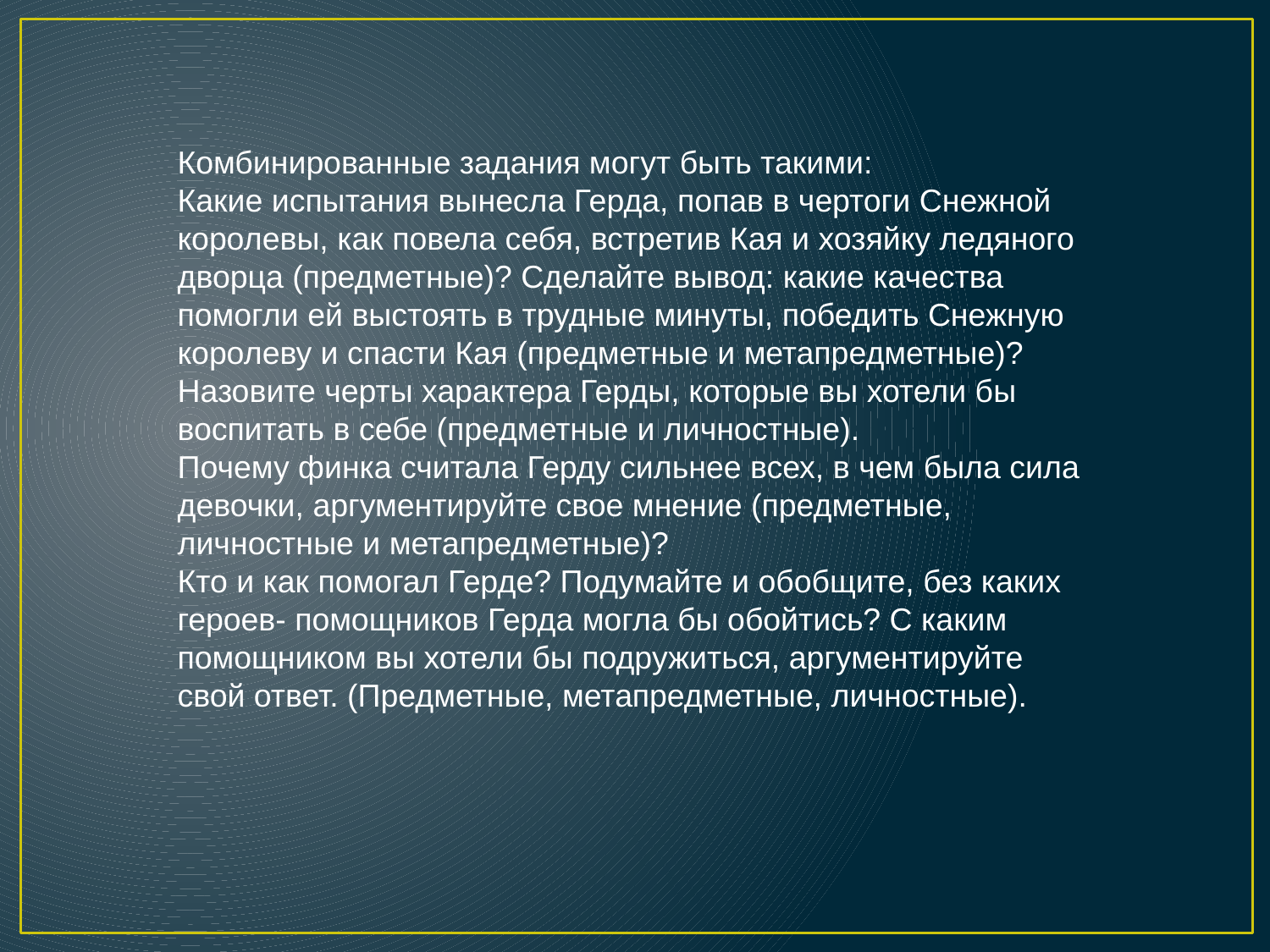

Комбинированные задания могут быть такими:
Какие испытания вынесла Герда, попав в чертоги Снежной королевы, как повела себя, встретив Кая и хозяйку ледяного дворца (предметные)? Сделайте вывод: какие качества помогли ей выстоять в трудные минуты, победить Снежную королеву и спасти Кая (предметные и метапредметные)? Назовите черты характера Герды, которые вы хотели бы воспитать в себе (предметные и личностные).
Почему финка считала Герду сильнее всех, в чем была сила девочки, аргументируйте свое мнение (предметные, личностные и метапредметные)?
Кто и как помогал Герде? Подумайте и обобщите, без каких героев- помощников Герда могла бы обойтись? С каким помощником вы хотели бы подружиться, аргументируйте свой ответ. (Предметные, метапредметные, личностные).